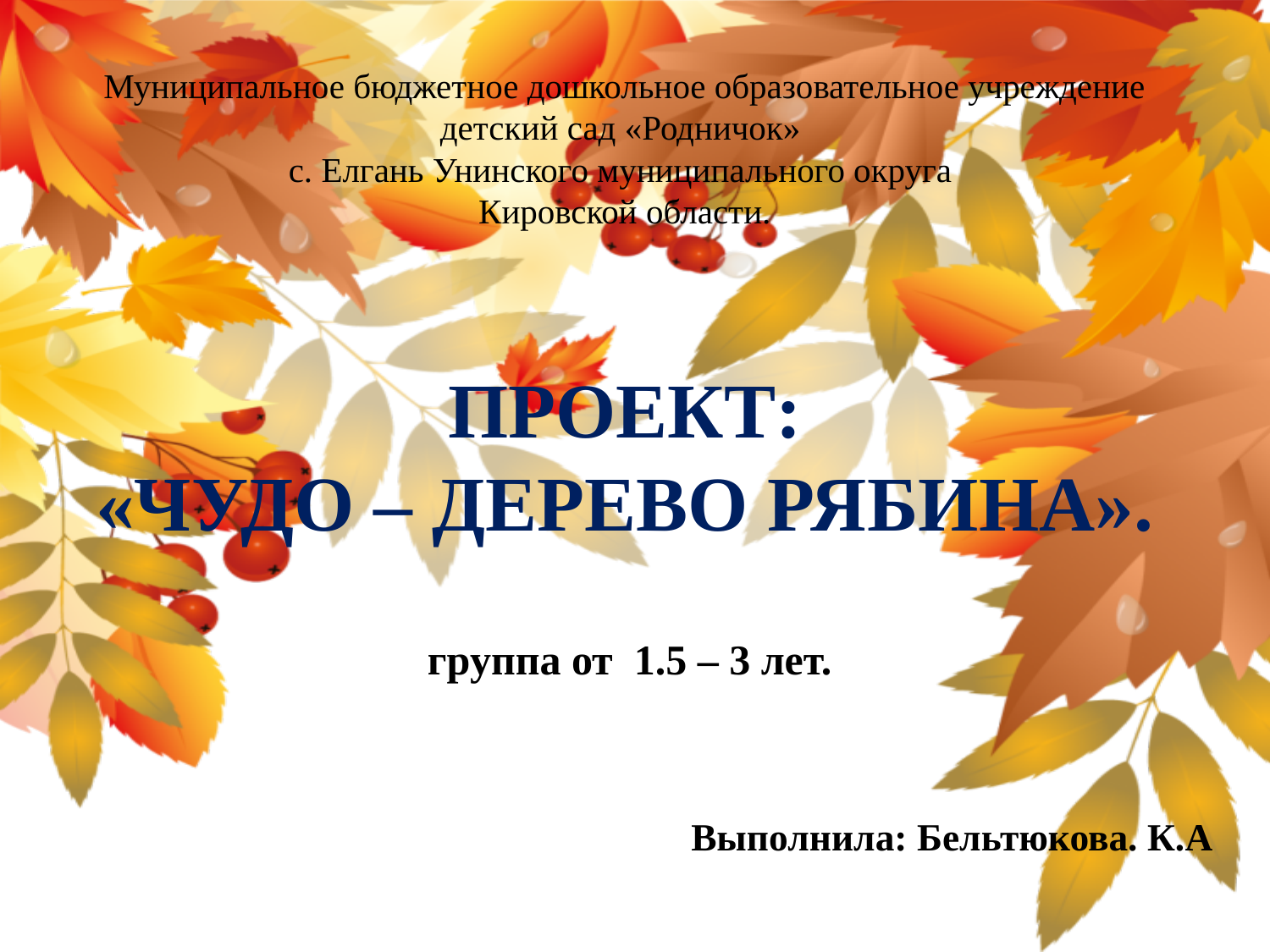

# Муниципальное бюджетное дошкольное образовательное учреждение детский сад «Родничок» с. Елгань Унинского муниципального округа Кировской области.
Проект:
 «Чудо – дерево рябина».
группа от  1.5 – 3 лет.
Выполнила: Бельтюкова. К.А